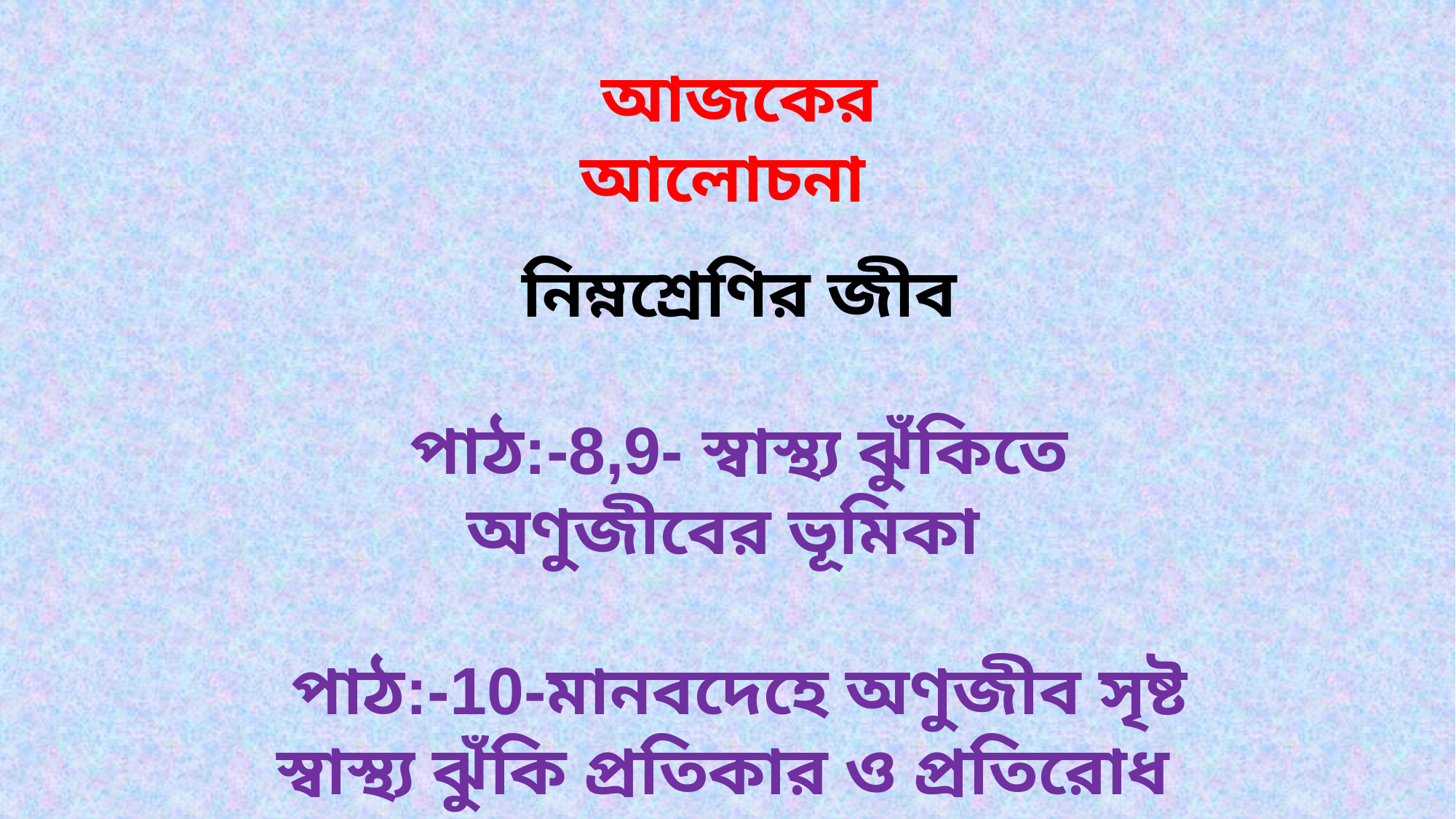

আজকের আলোচনা
নিম্নশ্রেণির জীব

পাঠ:-8,9- স্বাস্থ্য ঝুঁকিতে অণুজীবের ভূমিকা

পাঠ:-10-মানবদেহে অণুজীব সৃষ্ট স্বাস্থ্য ঝুঁকি প্রতিকার ও প্রতিরোধ